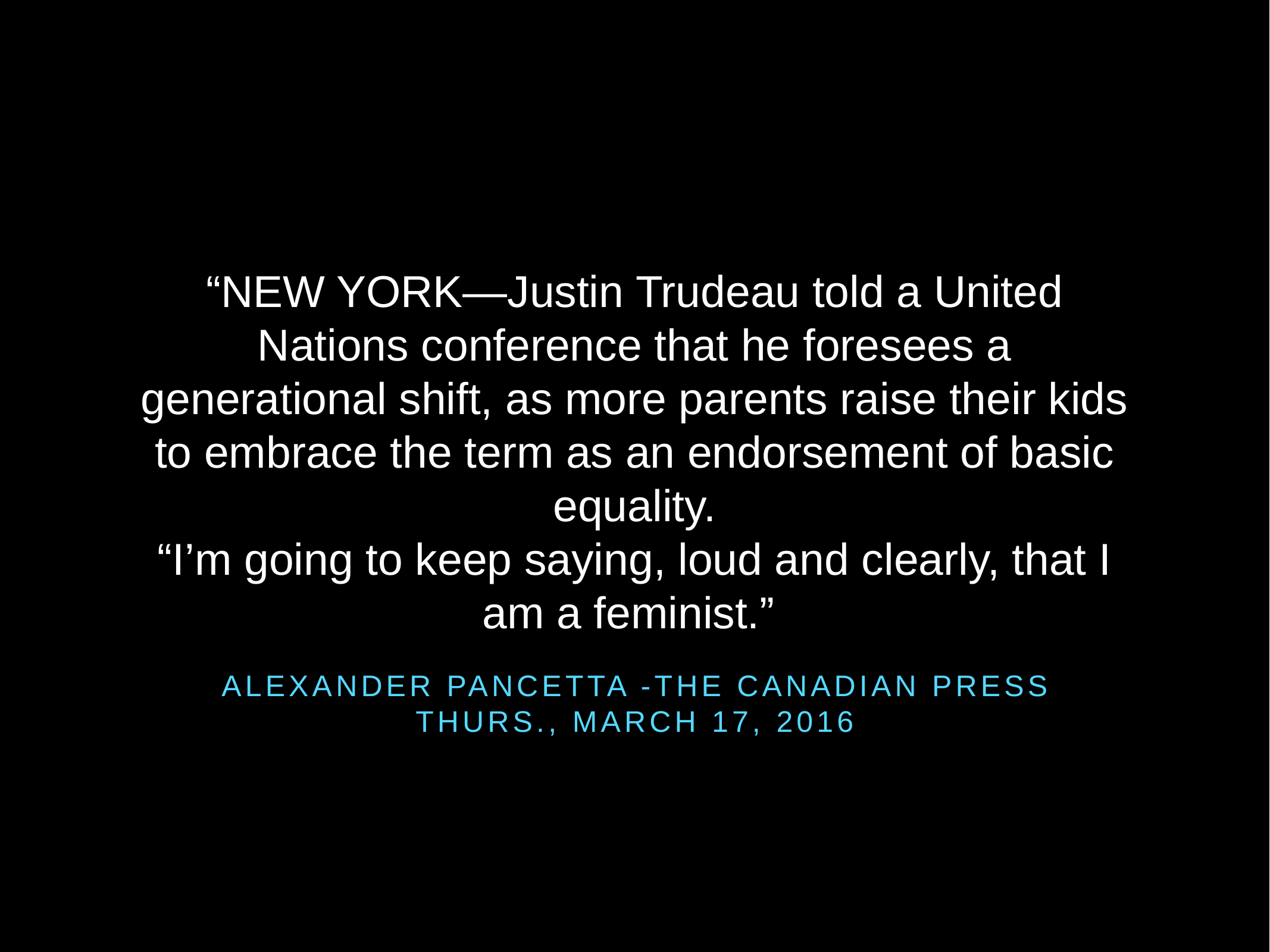

“NEW YORK—Justin Trudeau told a United Nations conference that he foresees a generational shift, as more parents raise their kids to embrace the term as an endorsement of basic equality.
“I’m going to keep saying, loud and clearly, that I am a feminist.”
ALEXANDER PANCETTA -The Canadian Press
Thurs., March 17, 2016